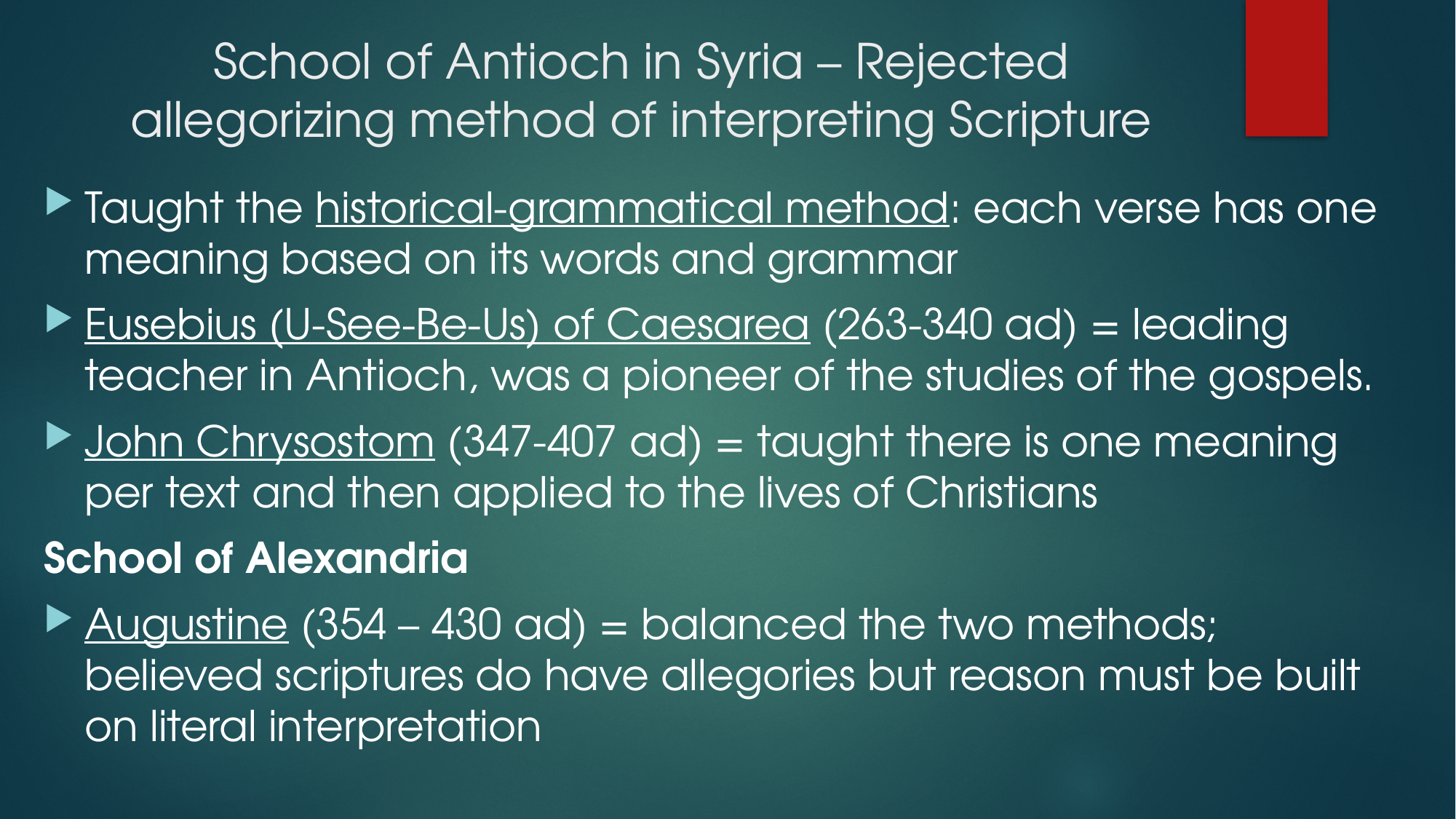

# School of Antioch in Syria – Rejected allegorizing method of interpreting Scripture
Taught the historical-grammatical method: each verse has one meaning based on its words and grammar
Eusebius (U-See-Be-Us) of Caesarea (263-340 ad) = leading teacher in Antioch, was a pioneer of the studies of the gospels.
John Chrysostom (347-407 ad) = taught there is one meaning per text and then applied to the lives of Christians
School of Alexandria
Augustine (354 – 430 ad) = balanced the two methods; believed scriptures do have allegories but reason must be built on literal interpretation